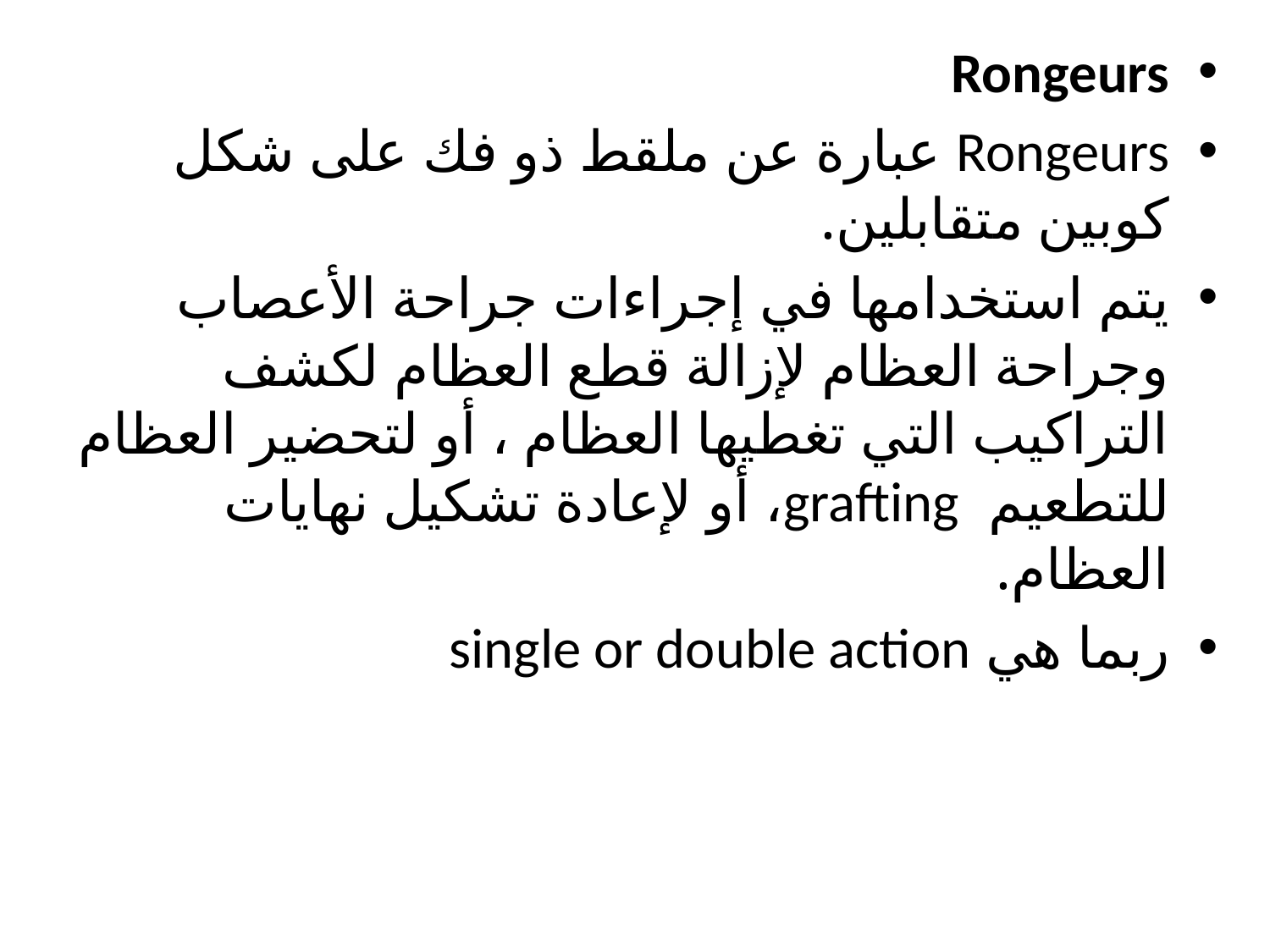

Rongeurs
Rongeurs عبارة عن ملقط ذو فك على شكل كوبين متقابلين.
يتم استخدامها في إجراءات جراحة الأعصاب وجراحة العظام لإزالة قطع العظام لكشف التراكيب التي تغطيها العظام ، أو لتحضير العظام للتطعيم  grafting، أو لإعادة تشكيل نهايات العظام.
ربما هي single or double action